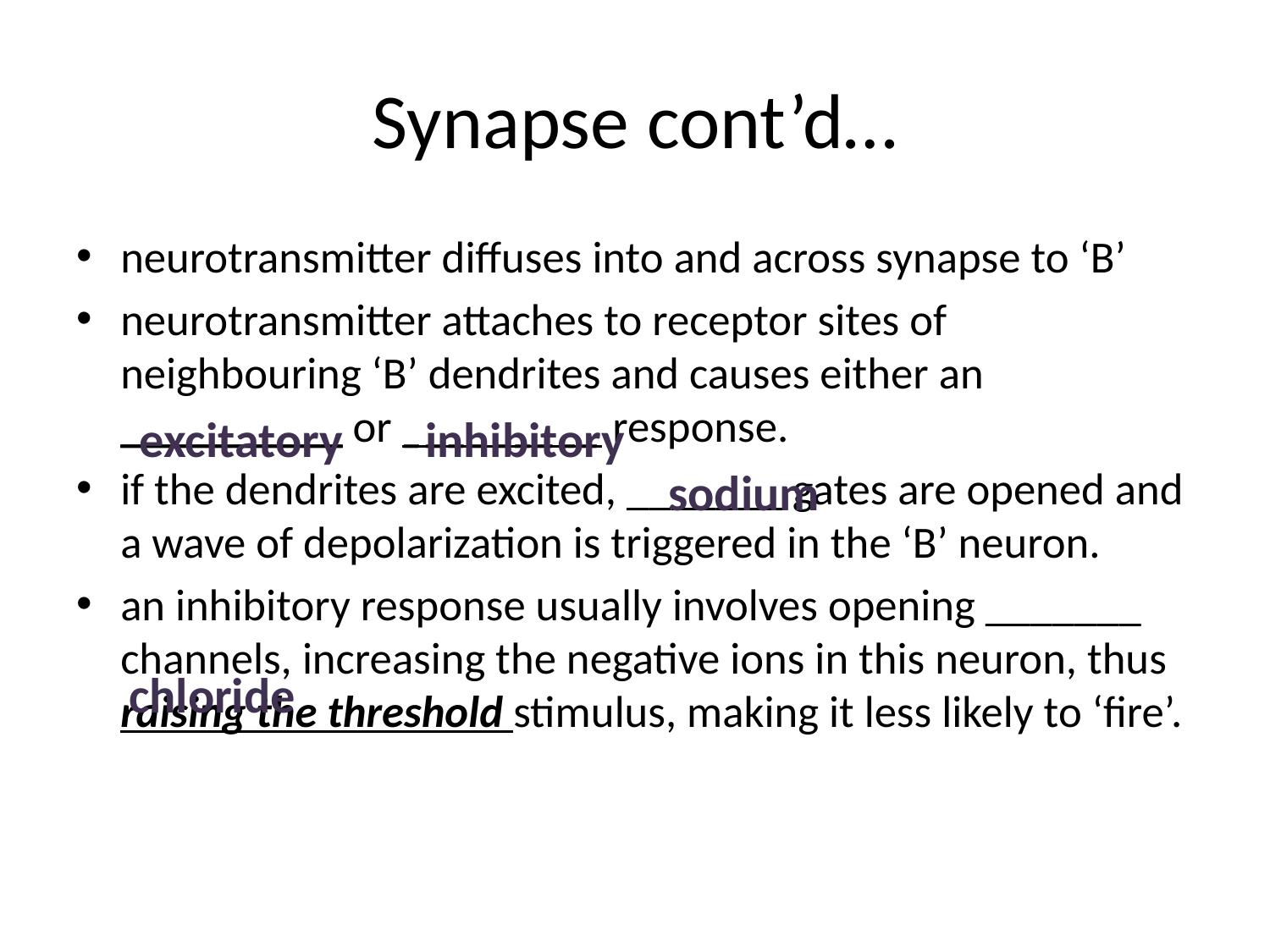

# Synapse cont’d…
neurotransmitter diffuses into and across synapse to ‘B’
neurotransmitter attaches to receptor sites of neighbouring ‘B’ dendrites and causes either an __________ or _________ response.
if the dendrites are excited, _______ gates are opened and a wave of depolarization is triggered in the ‘B’ neuron.
an inhibitory response usually involves opening _______ channels, increasing the negative ions in this neuron, thus raising the threshold stimulus, making it less likely to ‘fire’.

excitatory
inhibitory
sodium
chloride